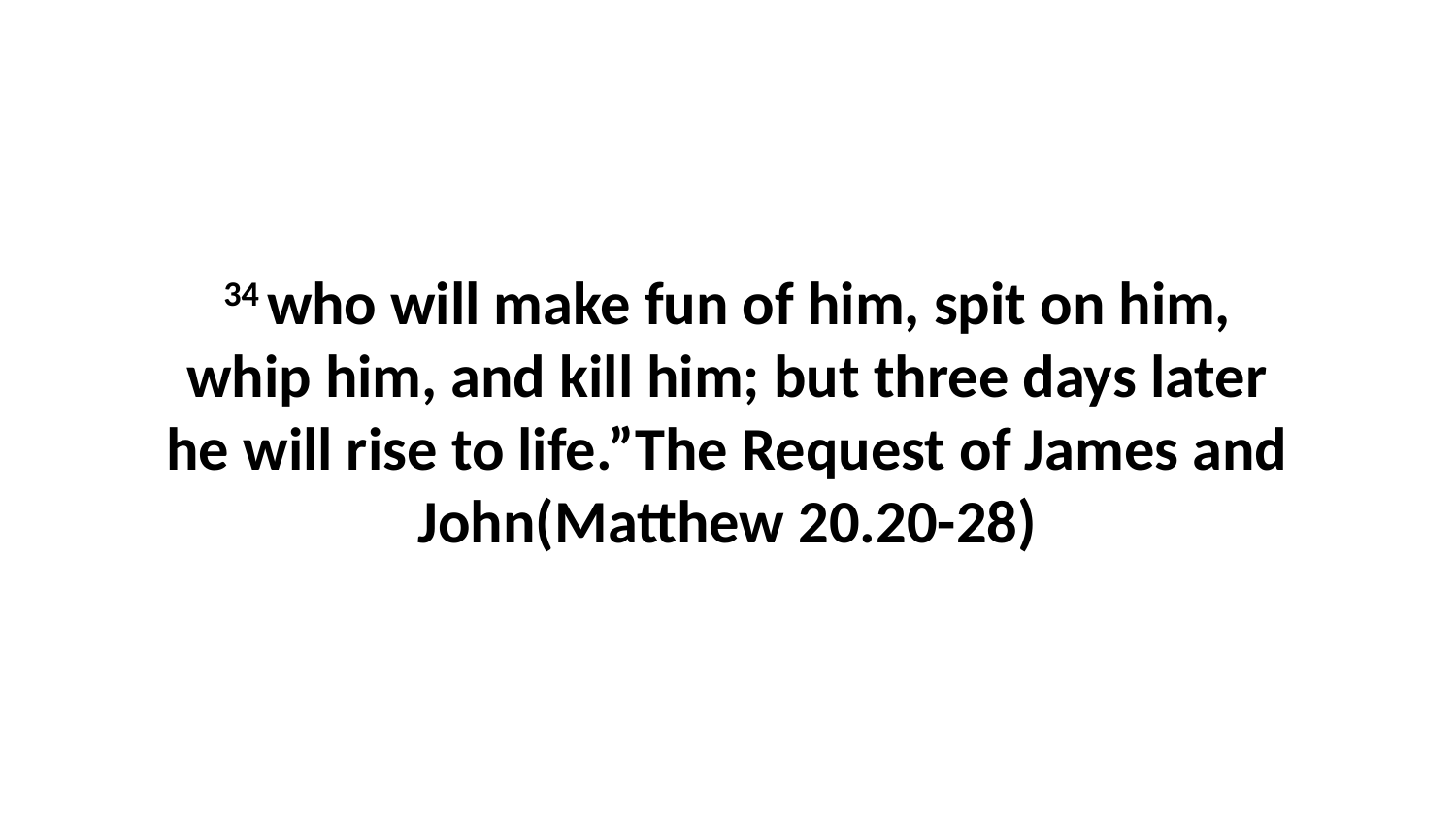

34 who will make fun of him, spit on him, whip him, and kill him; but three days later he will rise to life.”The Request of James and John(Matthew 20.20-28)